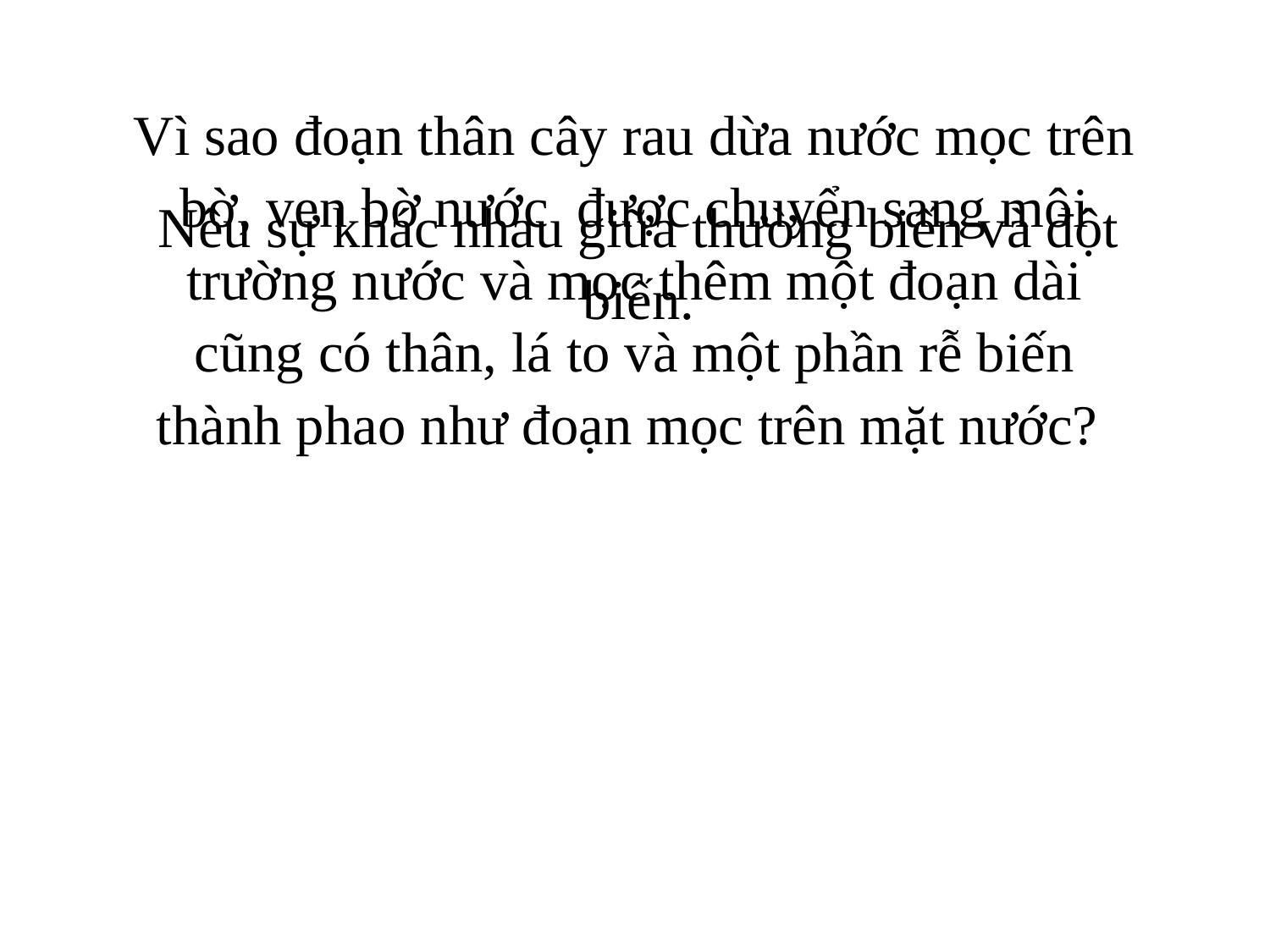

Vì sao đoạn thân cây rau dừa nước mọc trên bờ, ven bờ nước  được chuyển sang môi trường nước và mọc thêm một đoạn dài cũng có thân, lá to và một phần rễ biến thành phao như đoạn mọc trên mặt nước?
Nêu sự khác nhau giữa thường biến và đột biến.